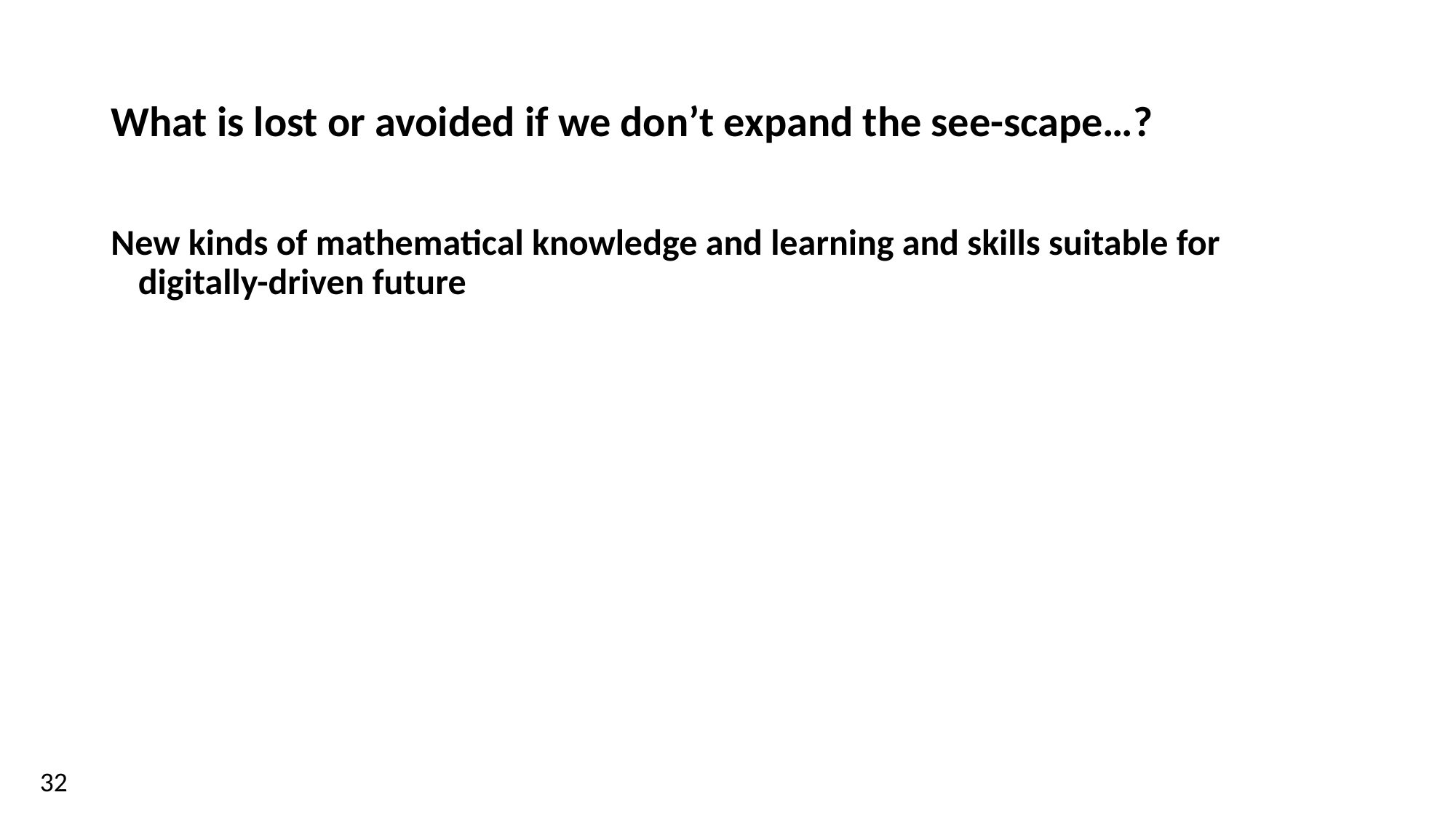

# What is lost or avoided if we don’t expand the see-scape…?
New kinds of mathematical knowledge and learning and skills suitable for digitally-driven future